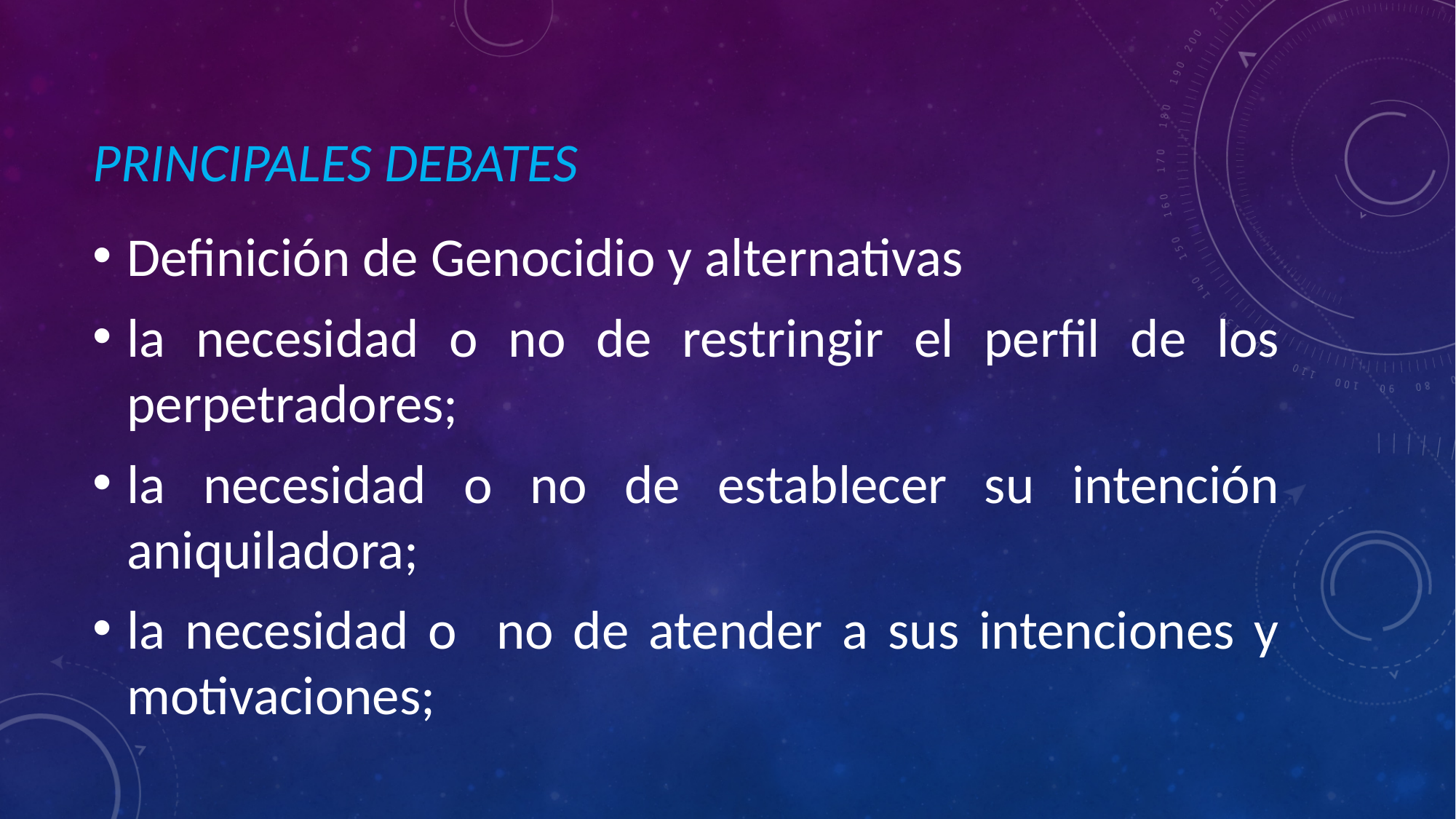

# Principales debates
Definición de Genocidio y alternativas
la necesidad o no de restringir el perfil de los perpetradores;
la necesidad o no de establecer su intención aniquiladora;
la necesidad o  no de atender a sus intenciones y motivaciones;